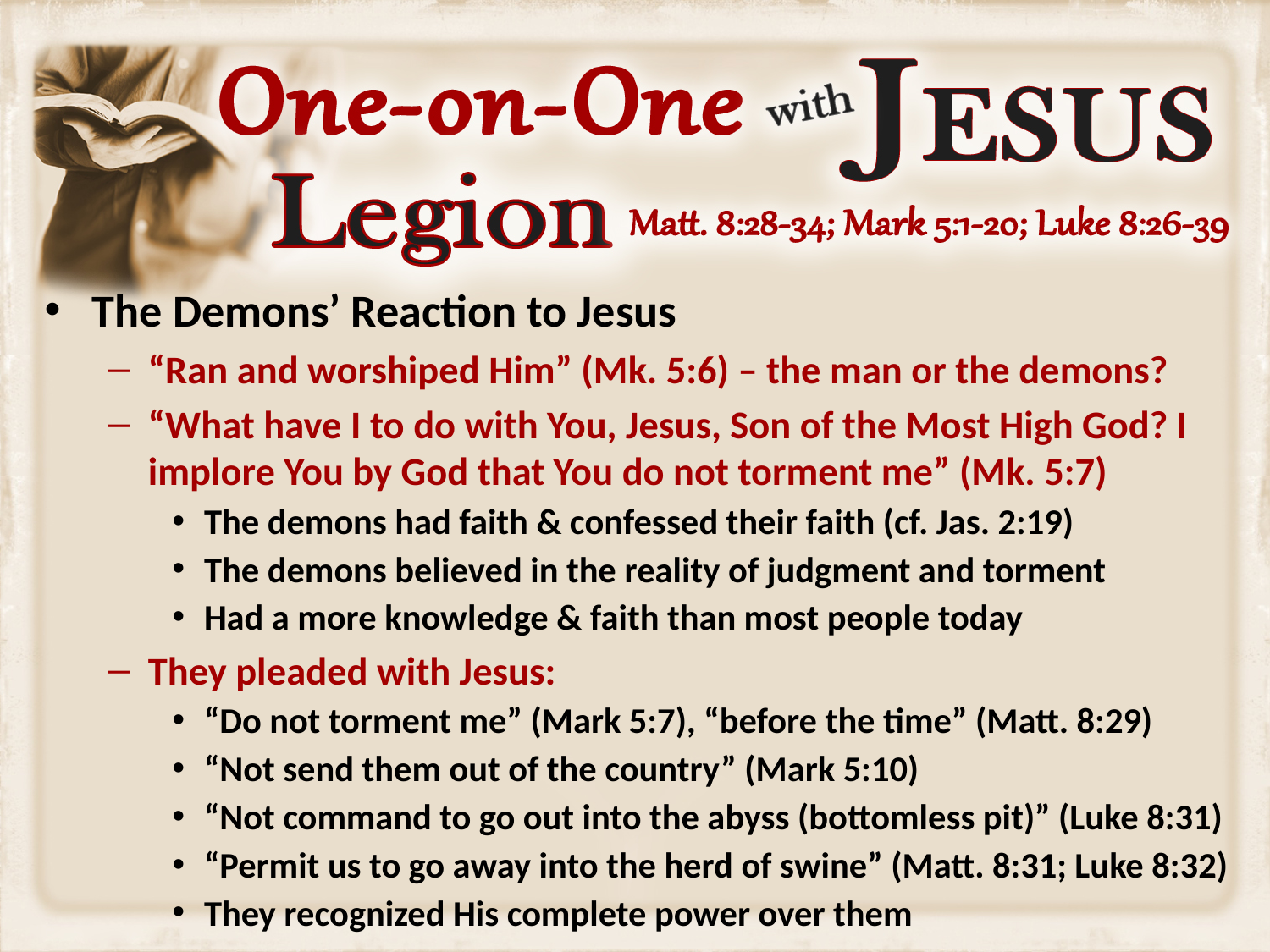

The Demons’ Reaction to Jesus
“Ran and worshiped Him” (Mk. 5:6) – the man or the demons?
“What have I to do with You, Jesus, Son of the Most High God? I implore You by God that You do not torment me” (Mk. 5:7)
The demons had faith & confessed their faith (cf. Jas. 2:19)
The demons believed in the reality of judgment and torment
Had a more knowledge & faith than most people today
They pleaded with Jesus:
“Do not torment me” (Mark 5:7), “before the time” (Matt. 8:29)
“Not send them out of the country” (Mark 5:10)
“Not command to go out into the abyss (bottomless pit)” (Luke 8:31)
“Permit us to go away into the herd of swine” (Matt. 8:31; Luke 8:32)
They recognized His complete power over them